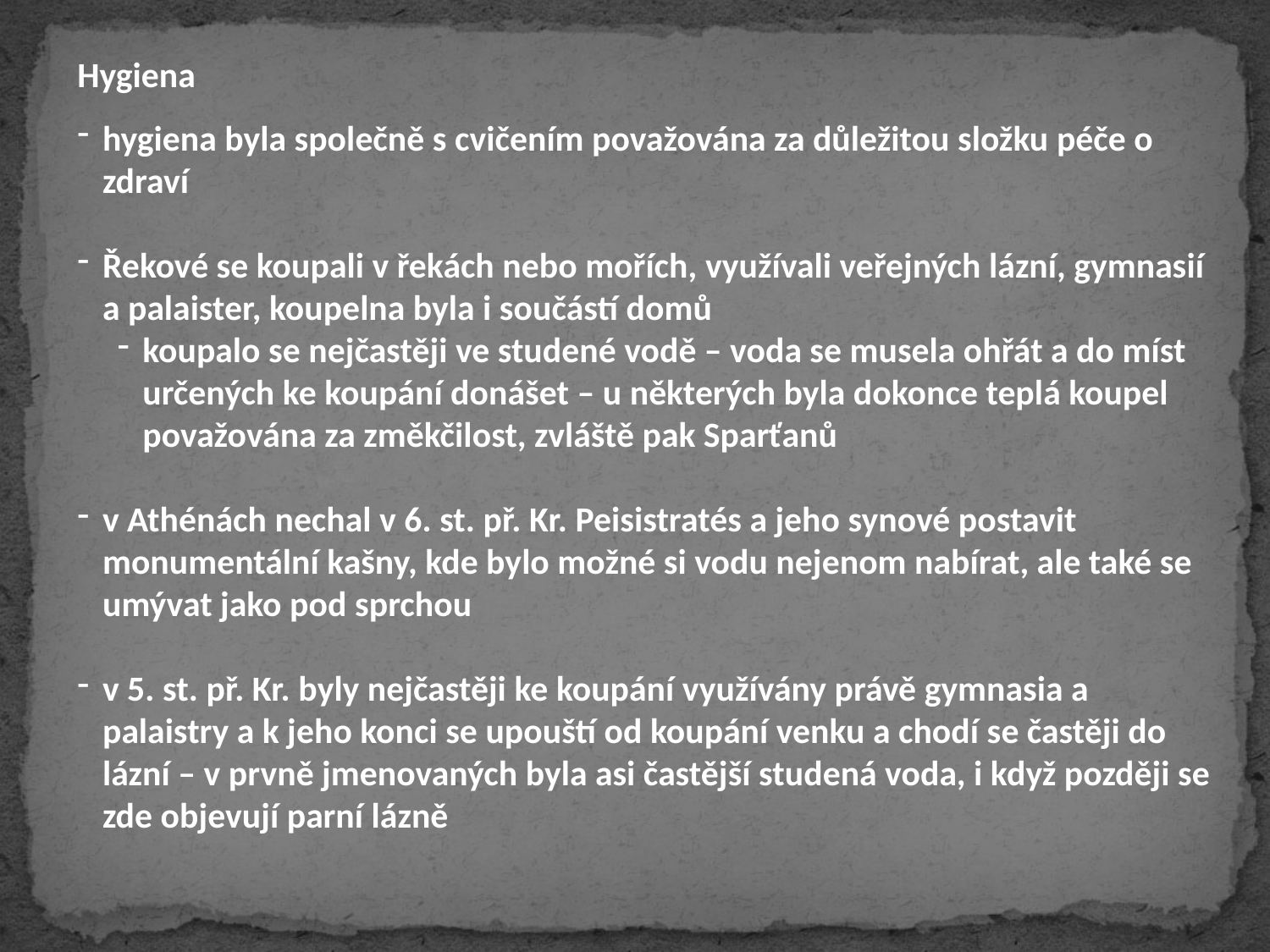

Hygiena

hygiena byla společně s cvičením považována za důležitou složku péče o zdraví

Řekové se koupali v řekách nebo mořích, využívali veřejných lázní, gymnasií a palaister, koupelna byla i součástí domů
koupalo se nejčastěji ve studené vodě – voda se musela ohřát a do míst určených ke koupání donášet – u některých byla dokonce teplá koupel  považována za změkčilost, zvláště pak Sparťanů

v Athénách nechal v 6. st. př. Kr. Peisistratés a jeho synové postavit monumentální kašny, kde bylo možné si vodu nejenom nabírat, ale také se umývat jako pod sprchou

v 5. st. př. Kr. byly nejčastěji ke koupání využívány právě gymnasia a palaistry a k jeho konci se upouští od koupání venku a chodí se častěji do lázní – v prvně jmenovaných byla asi častější studená voda, i když později se zde objevují parní lázně